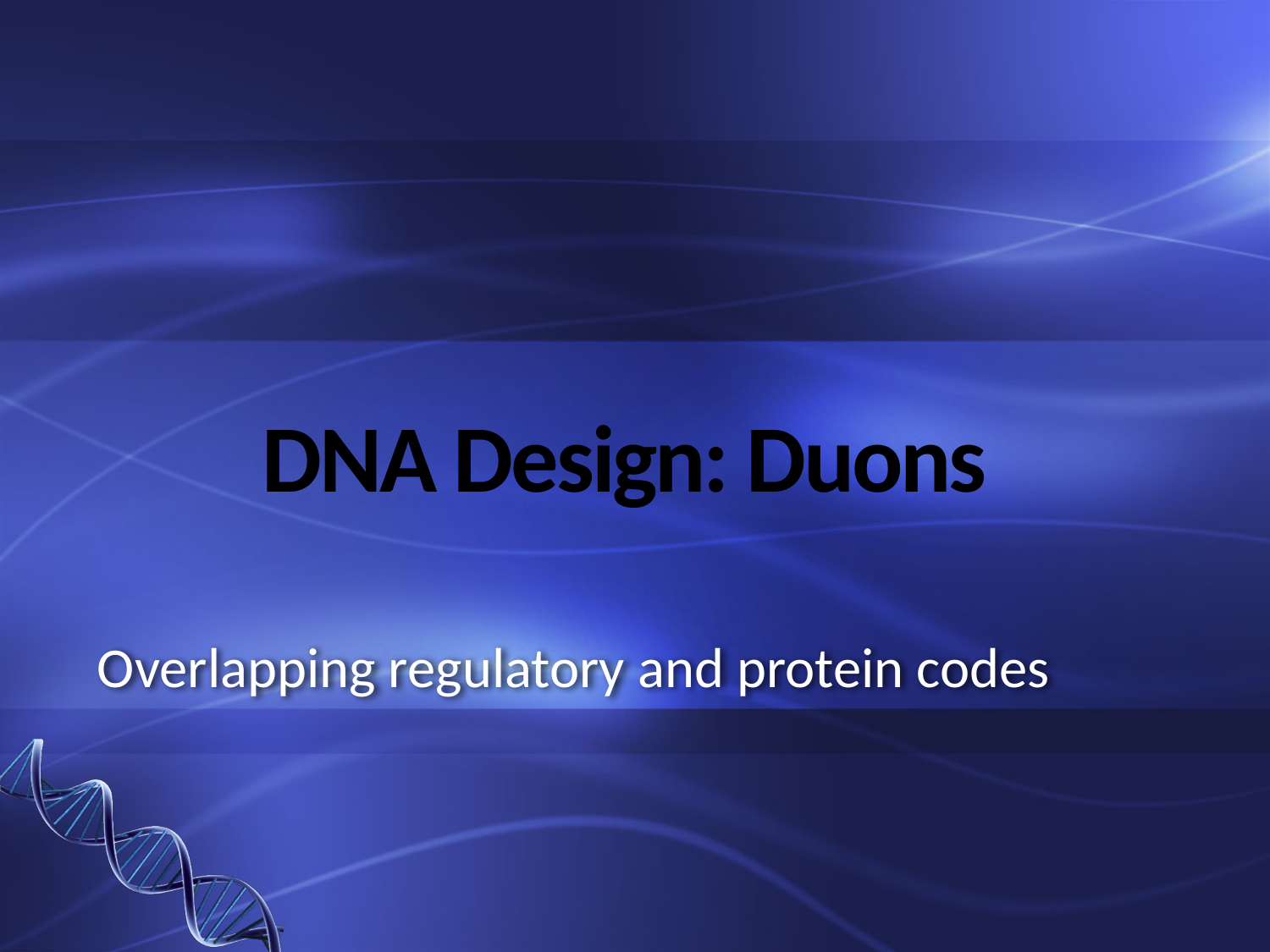

# DNA Design: Duons
Overlapping regulatory and protein codes